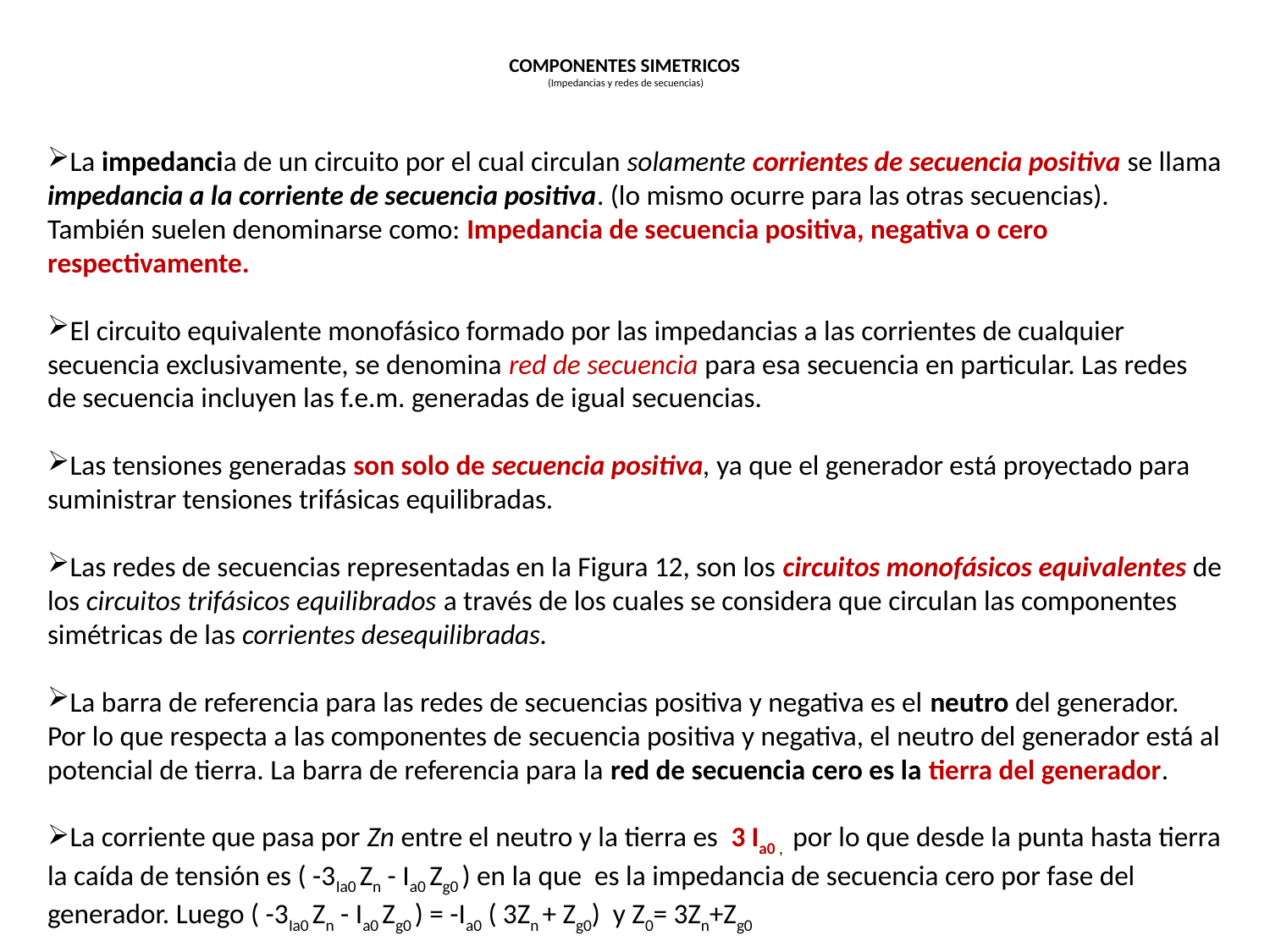

# COMPONENTES SIMETRICOS (Impedancias y redes de secuencias)

La impedancia de un circuito por el cual circulan solamente corrientes de secuencia positiva se llama impedancia a la corriente de secuencia positiva. (lo mismo ocurre para las otras secuencias).
También suelen denominarse como: Impedancia de secuencia positiva, negativa o cero respectivamente.

El circuito equivalente monofásico formado por las impedancias a las corrientes de cualquier secuencia exclusivamente, se denomina red de secuencia para esa secuencia en particular. Las redes de secuencia incluyen las f.e.m. generadas de igual secuencias.

Las tensiones generadas son solo de secuencia positiva, ya que el generador está proyectado para suministrar tensiones trifásicas equilibradas.

Las redes de secuencias representadas en la Figura 12, son los circuitos monofásicos equivalentes de los circuitos trifásicos equilibrados a través de los cuales se considera que circulan las componentes simétricas de las corrientes desequilibradas.

La barra de referencia para las redes de secuencias positiva y negativa es el neutro del generador. Por lo que respecta a las componentes de secuencia positiva y negativa, el neutro del generador está al potencial de tierra. La barra de referencia para la red de secuencia cero es la tierra del generador.

La corriente que pasa por Zn entre el neutro y la tierra es  3 Ia0 ,  por lo que desde la punta hasta tierra la caída de tensión es ( -3Ia0 Zn - Ia0 Zg0 ) en la que  es la impedancia de secuencia cero por fase del generador. Luego ( -3Ia0 Zn - Ia0 Zg0 ) = -Ia0 ( 3Zn + Zg0)  y Z0= 3Zn+Zg0